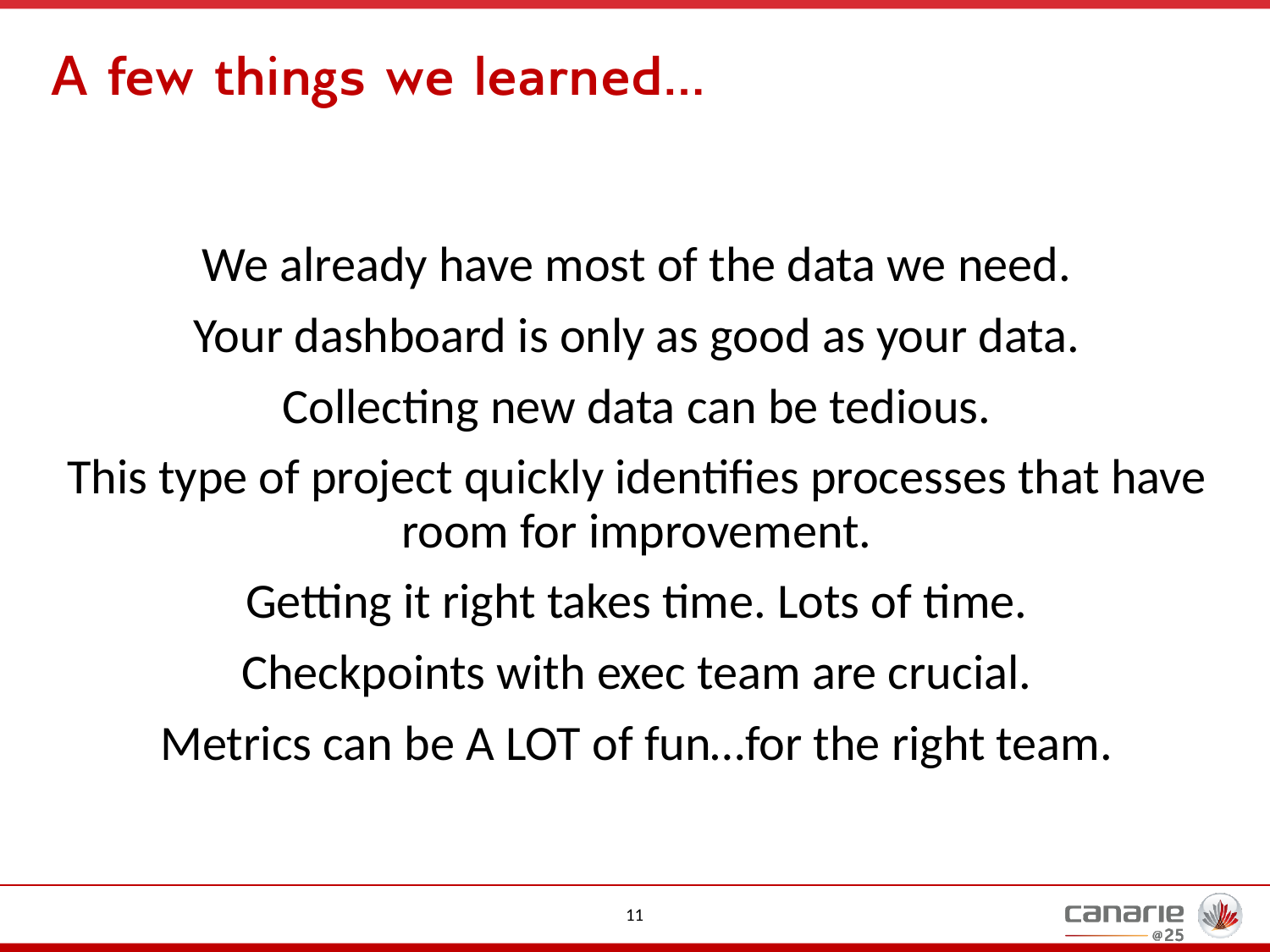

# A few things we learned…
We already have most of the data we need.
Your dashboard is only as good as your data.
Collecting new data can be tedious.
This type of project quickly identifies processes that have room for improvement.
Getting it right takes time. Lots of time.
Checkpoints with exec team are crucial.
Metrics can be A LOT of fun…for the right team.